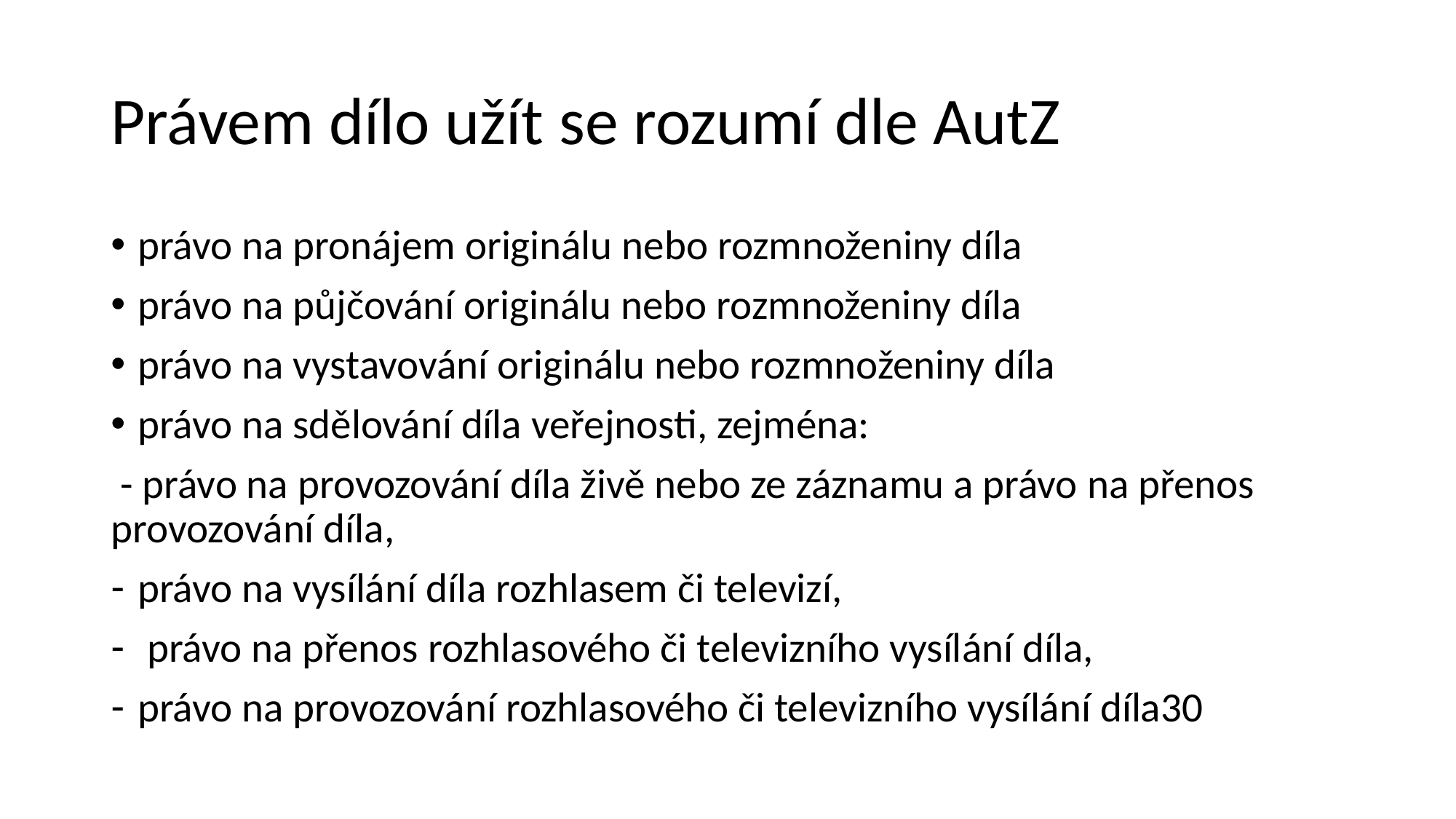

# Právem dílo užít se rozumí dle AutZ
právo na pronájem originálu nebo rozmnoženiny díla
právo na půjčování originálu nebo rozmnoženiny díla
právo na vystavování originálu nebo rozmnoženiny díla
právo na sdělování díla veřejnosti, zejména:
 - právo na provozování díla živě nebo ze záznamu a právo na přenos provozování díla,
právo na vysílání díla rozhlasem či televizí,
 právo na přenos rozhlasového či televizního vysílání díla,
právo na provozování rozhlasového či televizního vysílání díla30